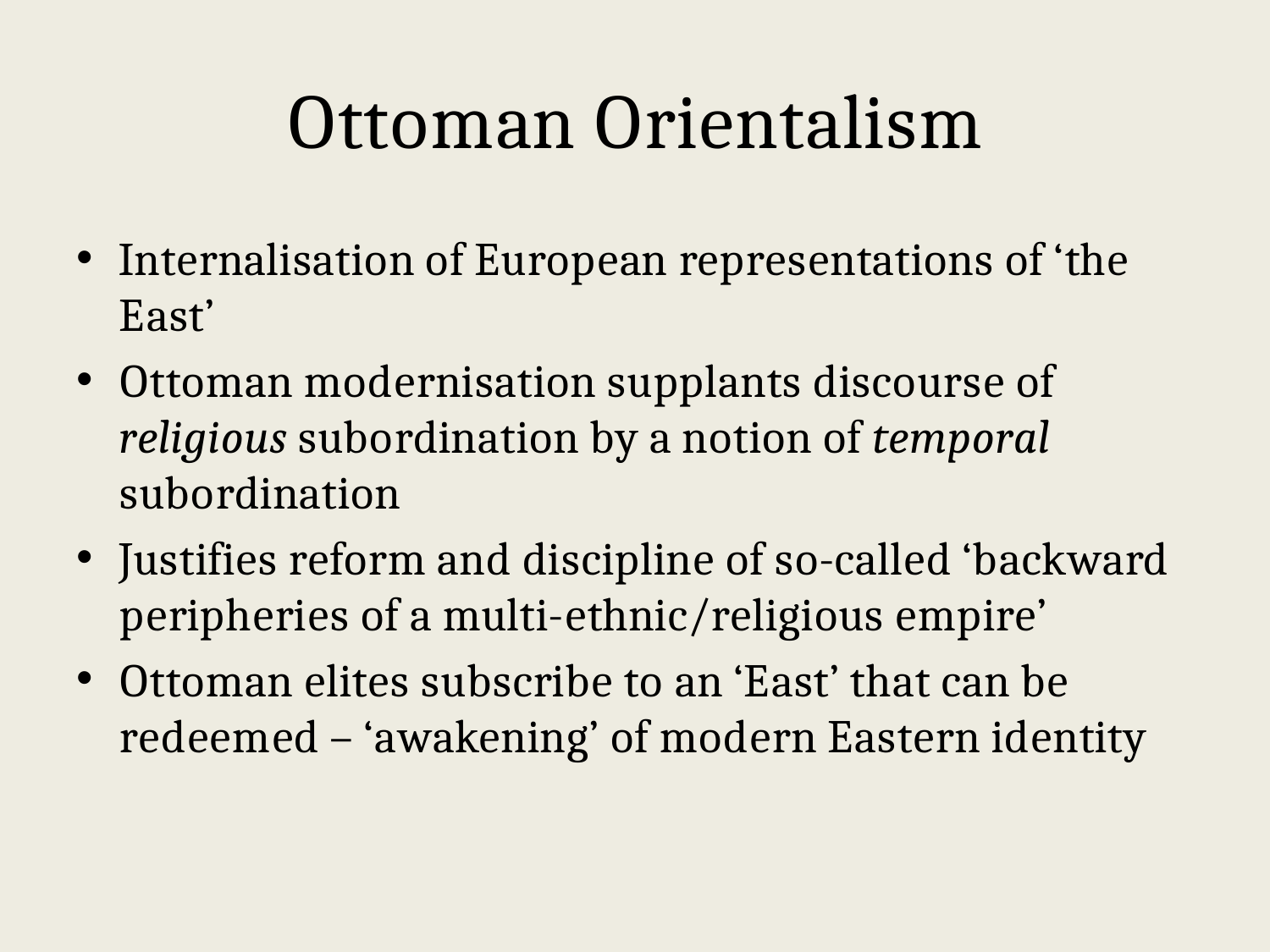

# Ottoman Orientalism
Internalisation of European representations of ‘the East’
Ottoman modernisation supplants discourse of religious subordination by a notion of temporal subordination
Justifies reform and discipline of so-called ‘backward peripheries of a multi-ethnic/religious empire’
Ottoman elites subscribe to an ‘East’ that can be redeemed – ‘awakening’ of modern Eastern identity